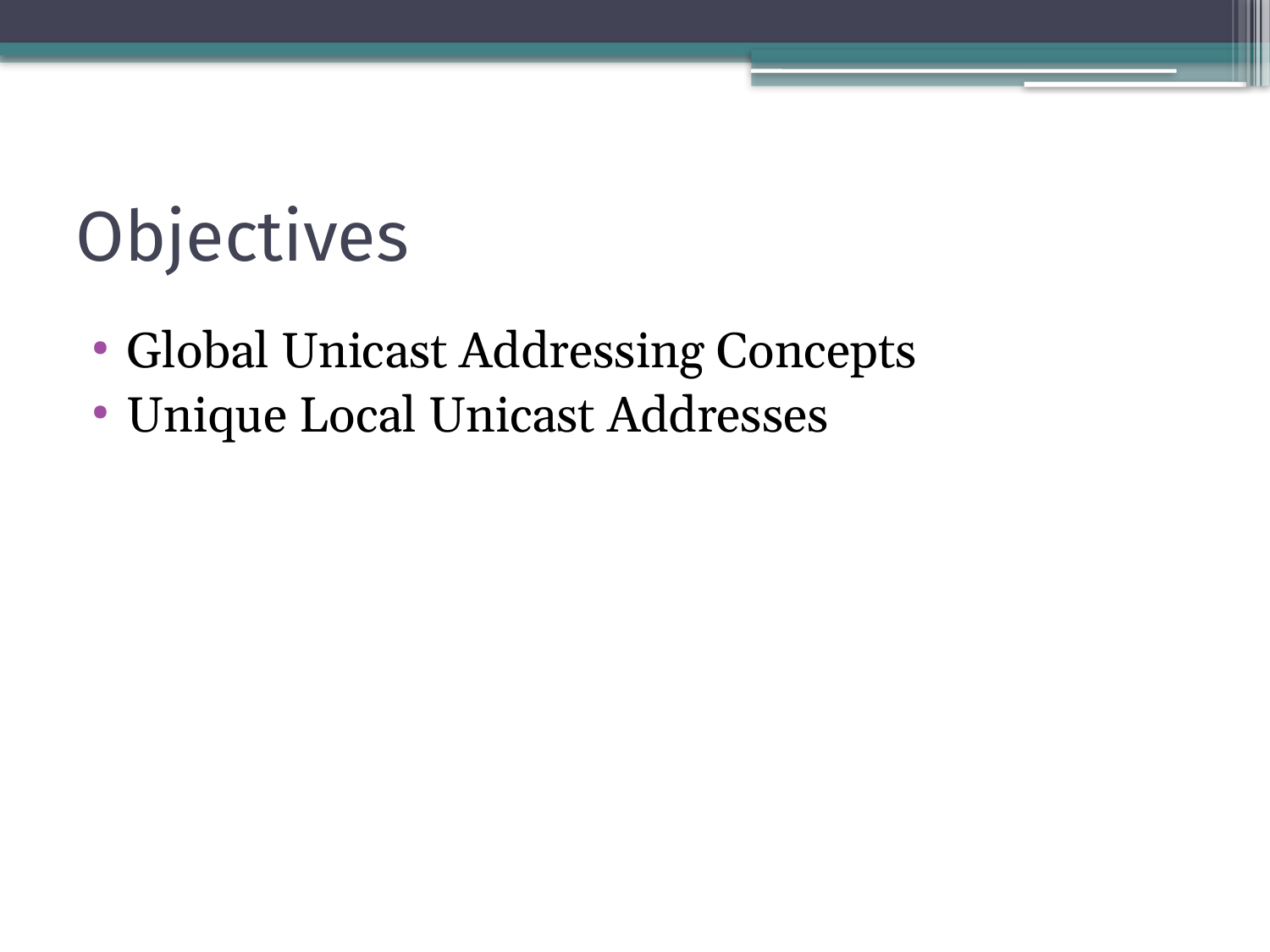

# Objectives
Global Unicast Addressing Concepts
Unique Local Unicast Addresses